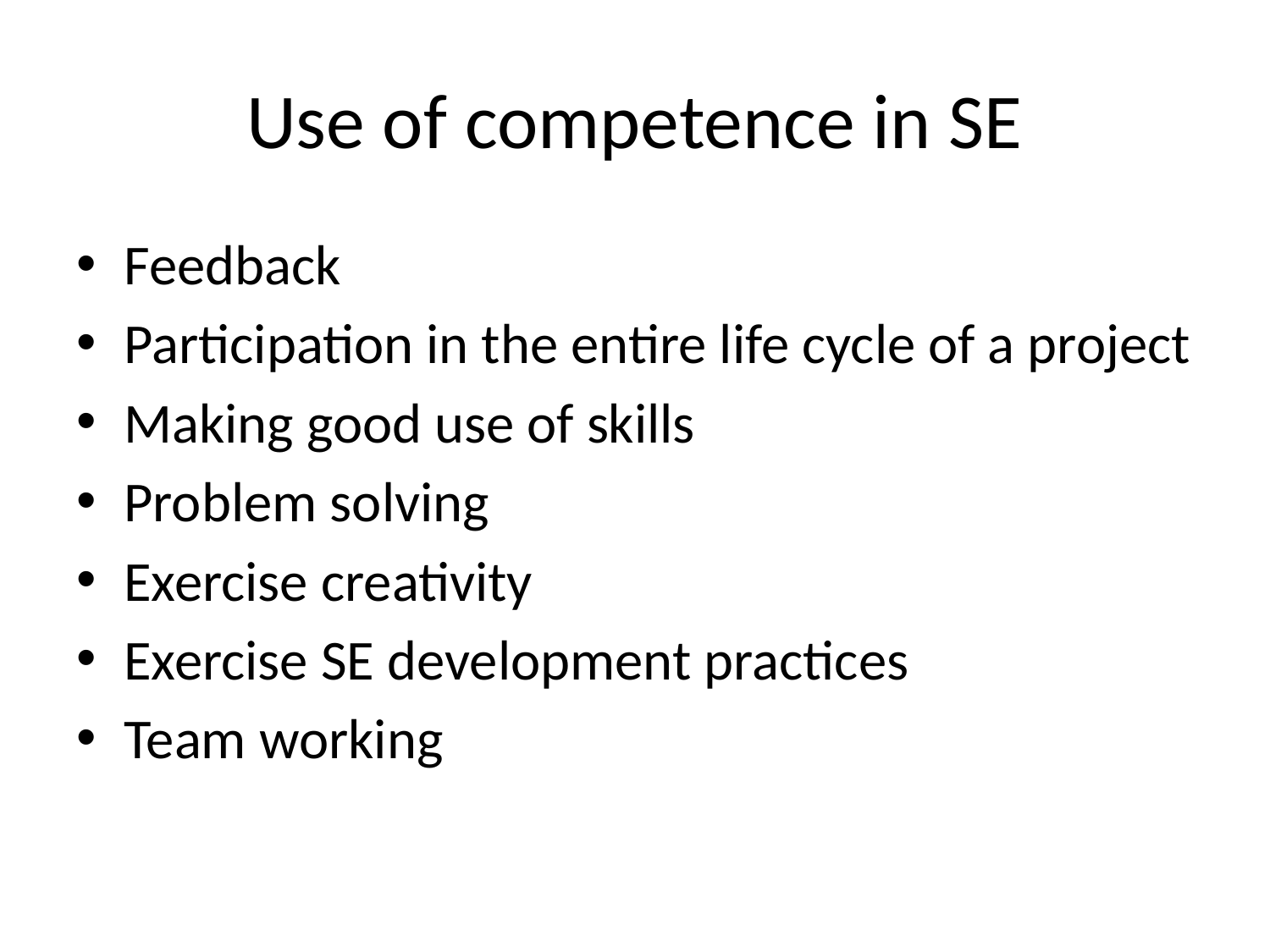

# Use of competence in SE
Feedback
Participation in the entire life cycle of a project
Making good use of skills
Problem solving
Exercise creativity
Exercise SE development practices
Team working